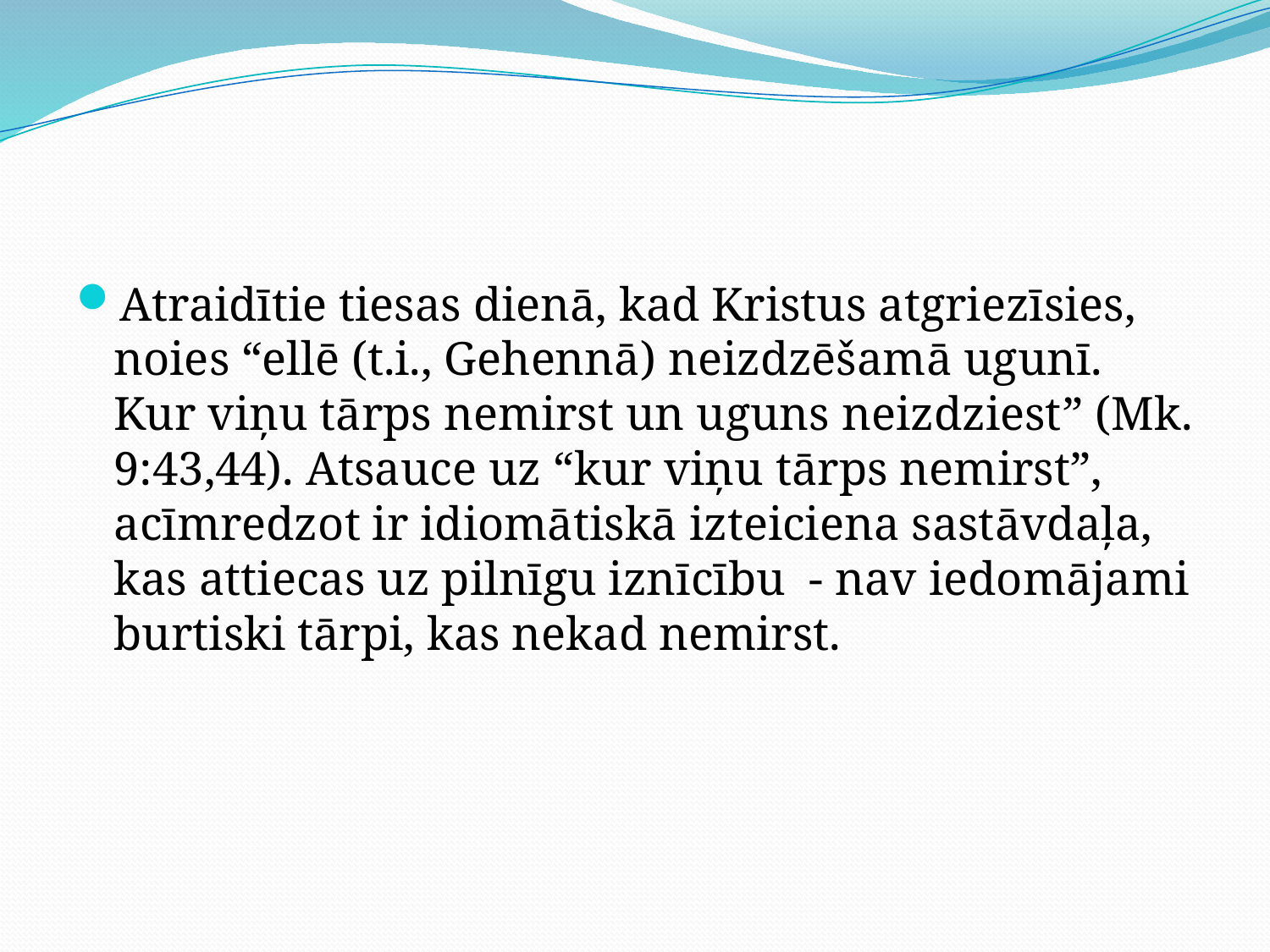

#
Atraidītie tiesas dienā, kad Kristus atgriezīsies, noies “ellē (t.i., Gehennā) neizdzēšamā ugunī. Kur viņu tārps nemirst un uguns neizdziest” (Mk. 9:43,44). Atsauce uz “kur viņu tārps nemirst”, acīmredzot ir idiomātiskā izteiciena sastāvdaļa, kas attiecas uz pilnīgu iznīcību  - nav iedomājami burtiski tārpi, kas nekad nemirst.